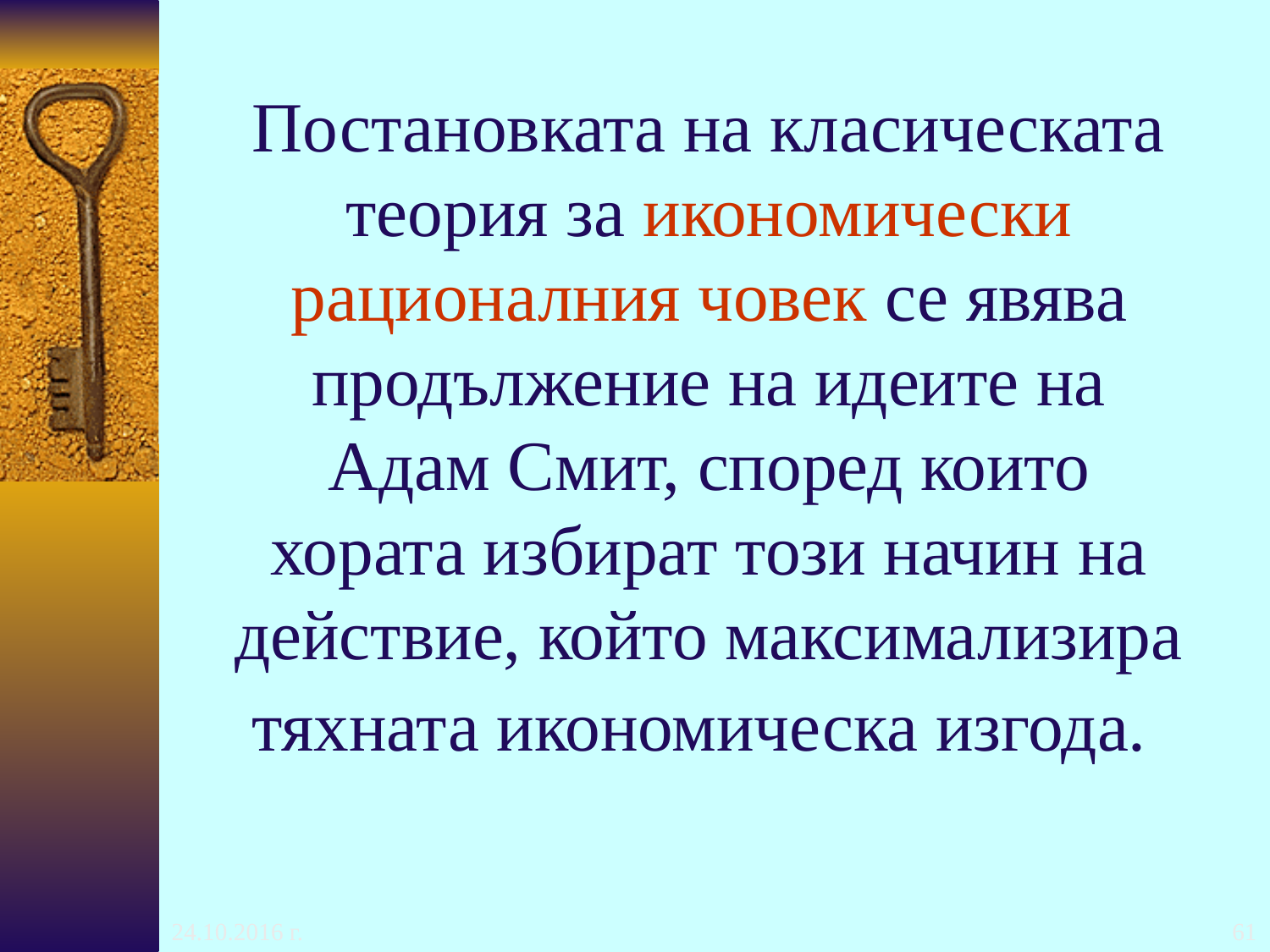

# Постановката на класическата теория за икономически рационалния човек се явява продължение на идеите на Адам Смит, според които хората избират този начин на действие, който максимализира тяхната икономическа изгода.
24.10.2016 г.
61